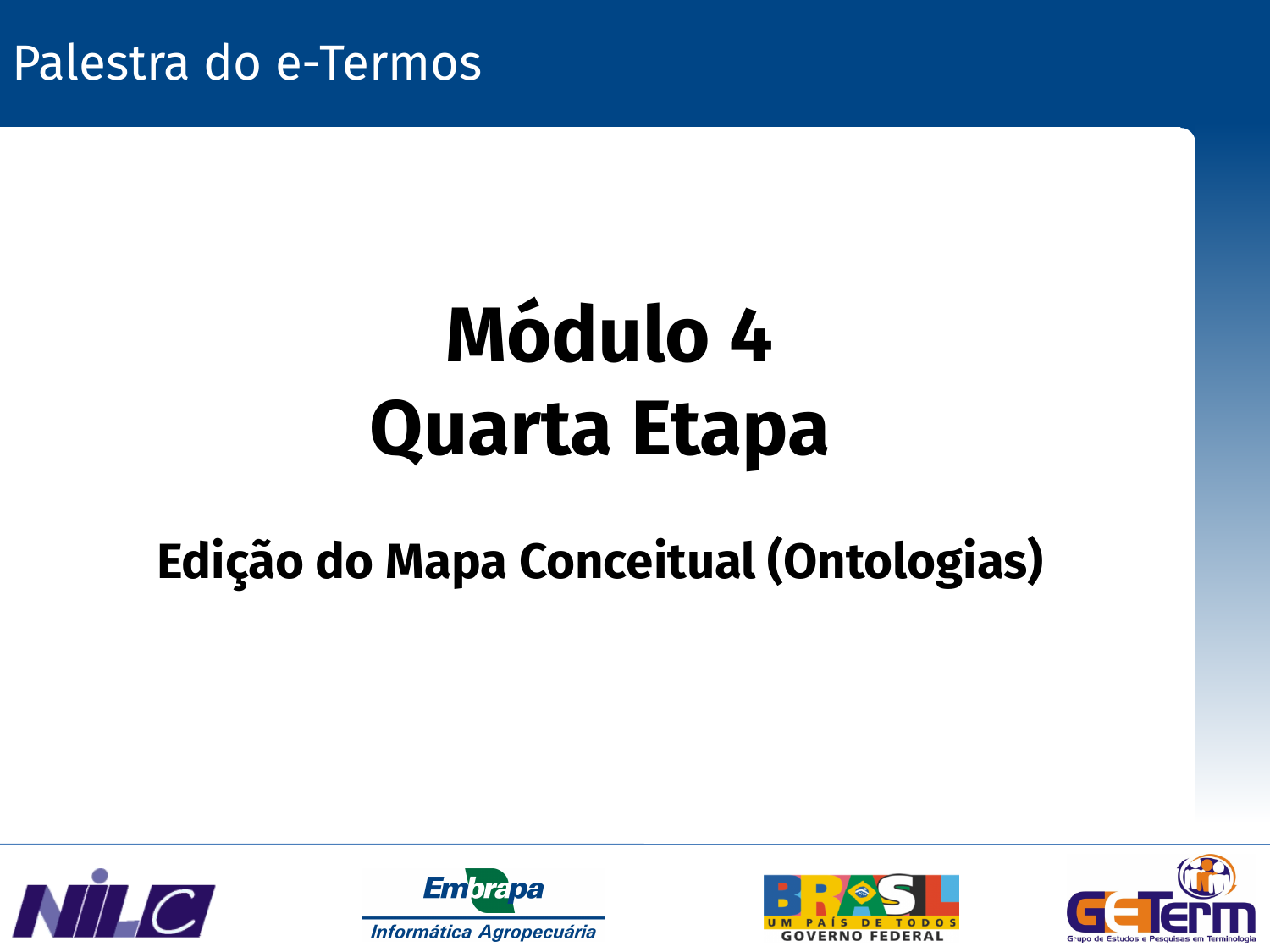

Palestra do e-Termos
 Módulo 4
Quarta Etapa

Edição do Mapa Conceitual (Ontologias)